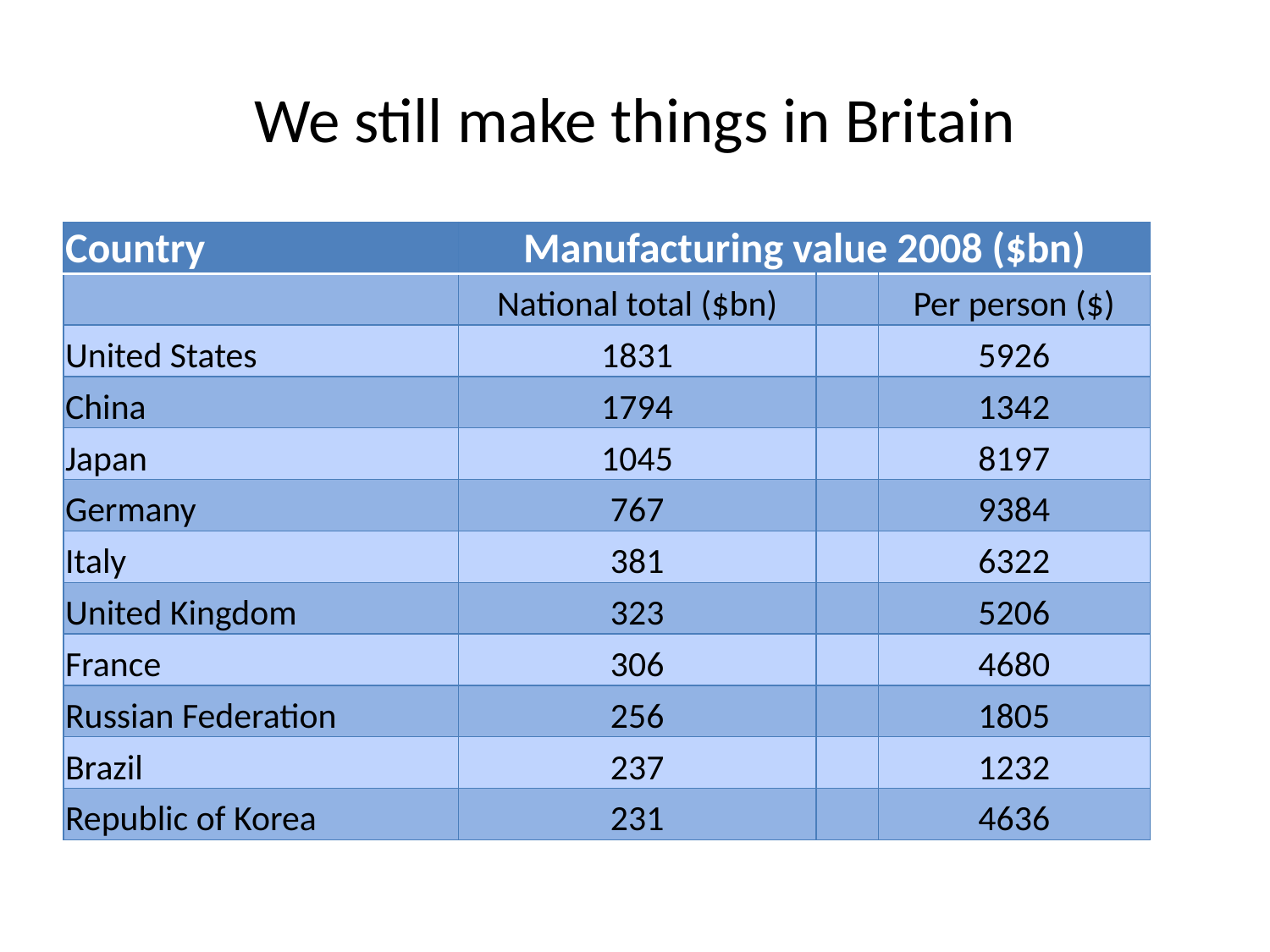

# We still make things in Britain
| Country | Manufacturing value 2008 ($bn) |  |  |
| --- | --- | --- | --- |
|  | National total ($bn) |  | Per person ($) |
| United States | 1831 |  | 5926 |
| China | 1794 |  | 1342 |
| Japan | 1045 |  | 8197 |
| Germany | 767 |  | 9384 |
| Italy | 381 |  | 6322 |
| United Kingdom | 323 |  | 5206 |
| France | 306 |  | 4680 |
| Russian Federation | 256 |  | 1805 |
| Brazil | 237 |  | 1232 |
| Republic of Korea | 231 |  | 4636 |